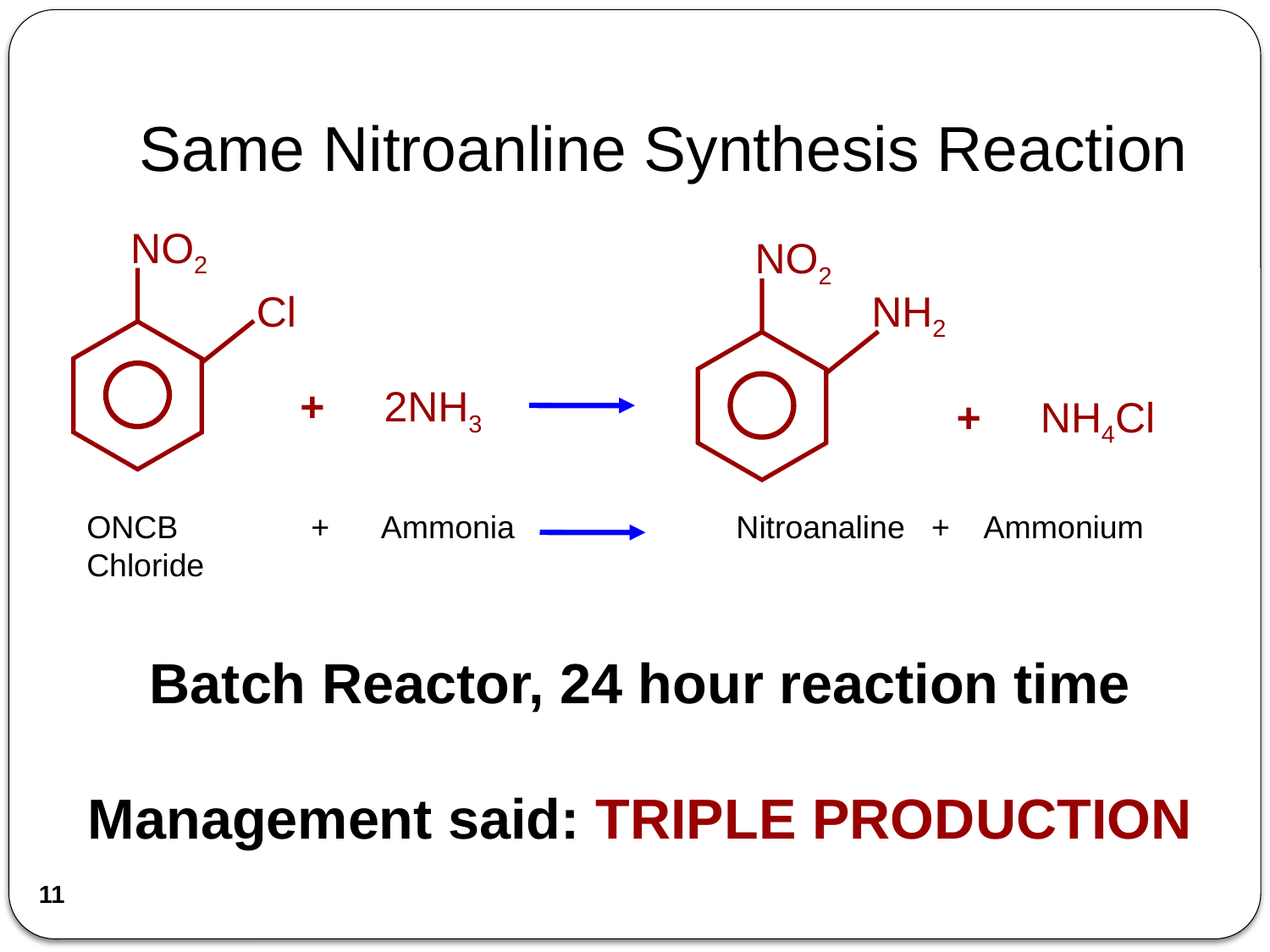

# Same Nitroanline Synthesis Reaction
NO2

Cl
NO2

NH2

+     2NH3

+     NH4Cl

ONCB               +      Ammonia                         Nitroanaline   +    Ammonium Chloride

Batch Reactor, 24 hour reaction time

Management said: TRIPLE PRODUCTION
11